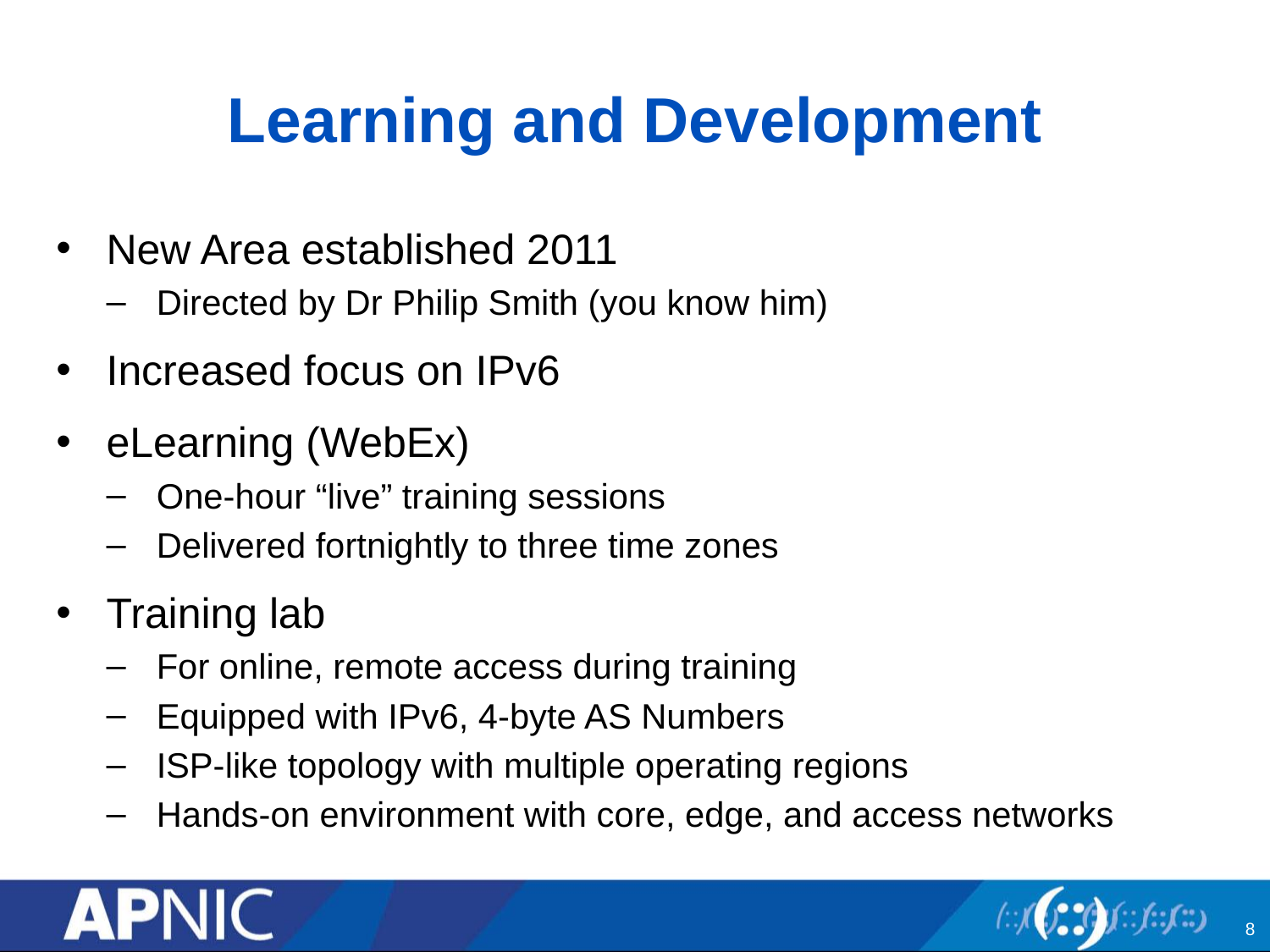

# Learning and Development
New Area established 2011
Directed by Dr Philip Smith (you know him)
Increased focus on IPv6
eLearning (WebEx)
One-hour “live” training sessions
Delivered fortnightly to three time zones
Training lab
For online, remote access during training
Equipped with IPv6, 4-byte AS Numbers
ISP-like topology with multiple operating regions
Hands-on environment with core, edge, and access networks

8